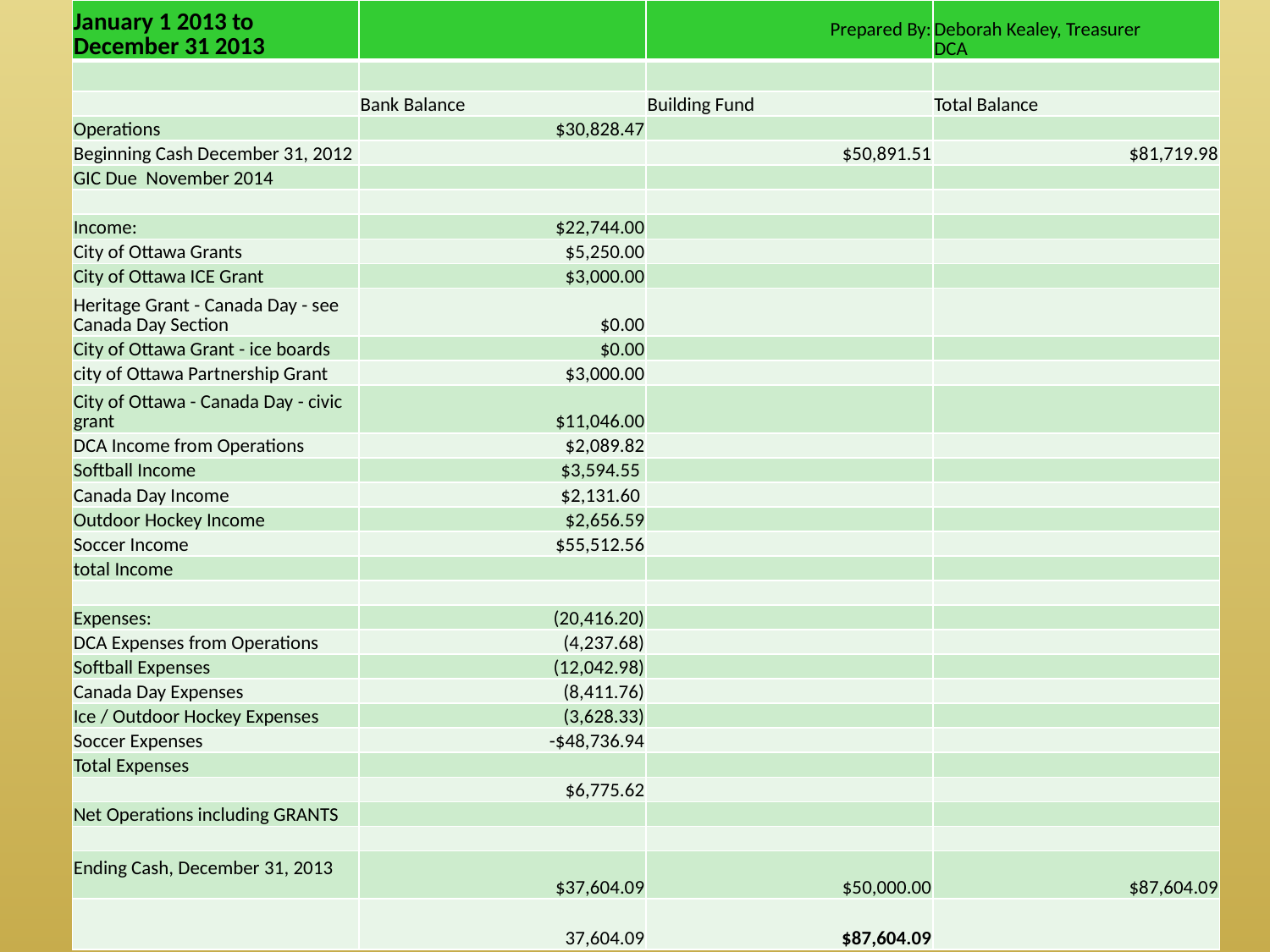

| January 1 2013 to December 31 2013 |  | Prepared By: | Deborah Kealey, Treasurer DCA |
| --- | --- | --- | --- |
|  |  |  |  |
|  | Bank Balance | Building Fund | Total Balance |
| Operations | $30,828.47 |  |  |
| Beginning Cash December 31, 2012 |  | $50,891.51 | $81,719.98 |
| GIC Due November 2014 |  |  |  |
|  |  |  |  |
| Income: | $22,744.00 |  |  |
| City of Ottawa Grants | $5,250.00 |  |  |
| City of Ottawa ICE Grant | $3,000.00 |  |  |
| Heritage Grant - Canada Day - see Canada Day Section | $0.00 |  |  |
| City of Ottawa Grant - ice boards | $0.00 |  |  |
| city of Ottawa Partnership Grant | $3,000.00 |  |  |
| City of Ottawa - Canada Day - civic grant | $11,046.00 |  |  |
| DCA Income from Operations | $2,089.82 |  |  |
| Softball Income | $3,594.55 |  |  |
| Canada Day Income | $2,131.60 |  |  |
| Outdoor Hockey Income | $2,656.59 |  |  |
| Soccer Income | $55,512.56 |  |  |
| total Income |  |  |  |
|  |  |  |  |
| Expenses: | (20,416.20) |  |  |
| DCA Expenses from Operations | (4,237.68) |  |  |
| Softball Expenses | (12,042.98) |  |  |
| Canada Day Expenses | (8,411.76) |  |  |
| Ice / Outdoor Hockey Expenses | (3,628.33) |  |  |
| Soccer Expenses | -$48,736.94 |  |  |
| Total Expenses |  |  |  |
|  | $6,775.62 |  |  |
| Net Operations including GRANTS |  |  |  |
|  |  |  |  |
| Ending Cash, December 31, 2013 | $37,604.09 | $50,000.00 | $87,604.09 |
|  | 37,604.09 | $87,604.09 |  |
#